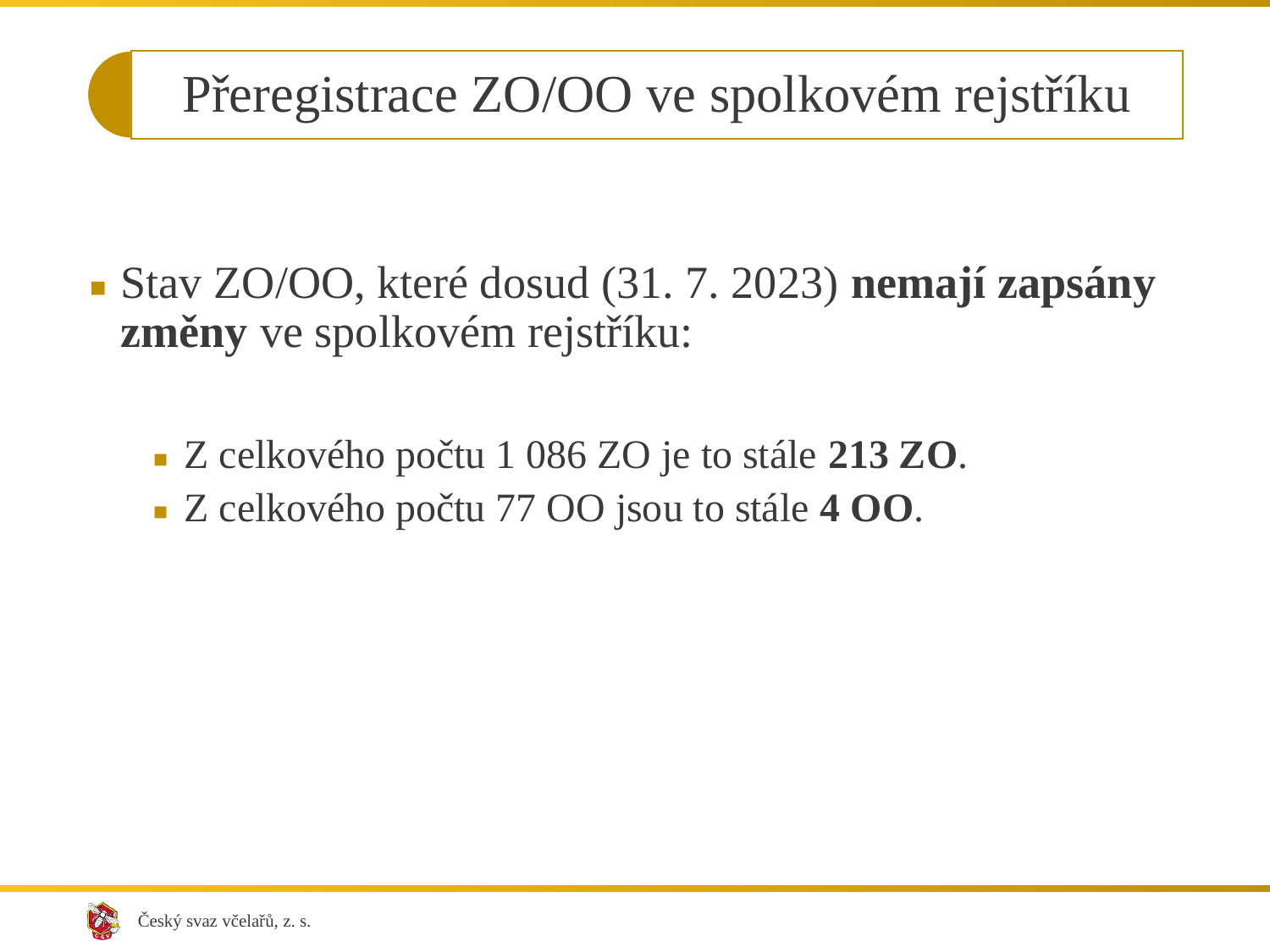

Přeregistrace ZO/OO ve spolkovém rejstříku
Stav ZO/OO, které dosud (31. 7. 2023) nemají zapsány změny ve spolkovém rejstříku:

Z celkového počtu 1 086 ZO je to stále 213 ZO.
Z celkového počtu 77 OO jsou to stále 4 OO.